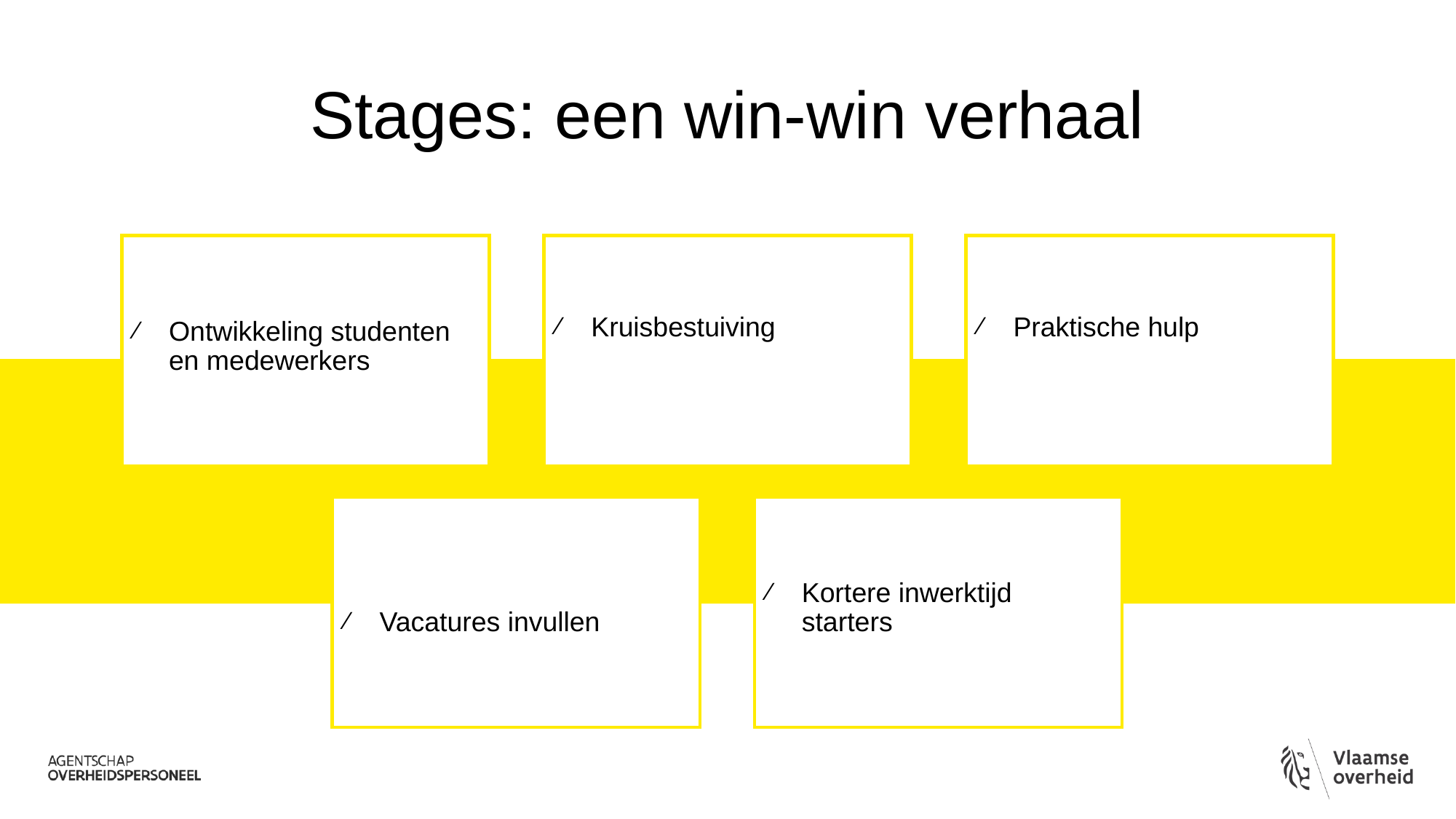

# Stages: een win-win verhaal
Ontwikkeling studenten en medewerkers

Kruisbestuiving

Praktische hulp

Vacatures invullen

Kortere inwerktijd starters